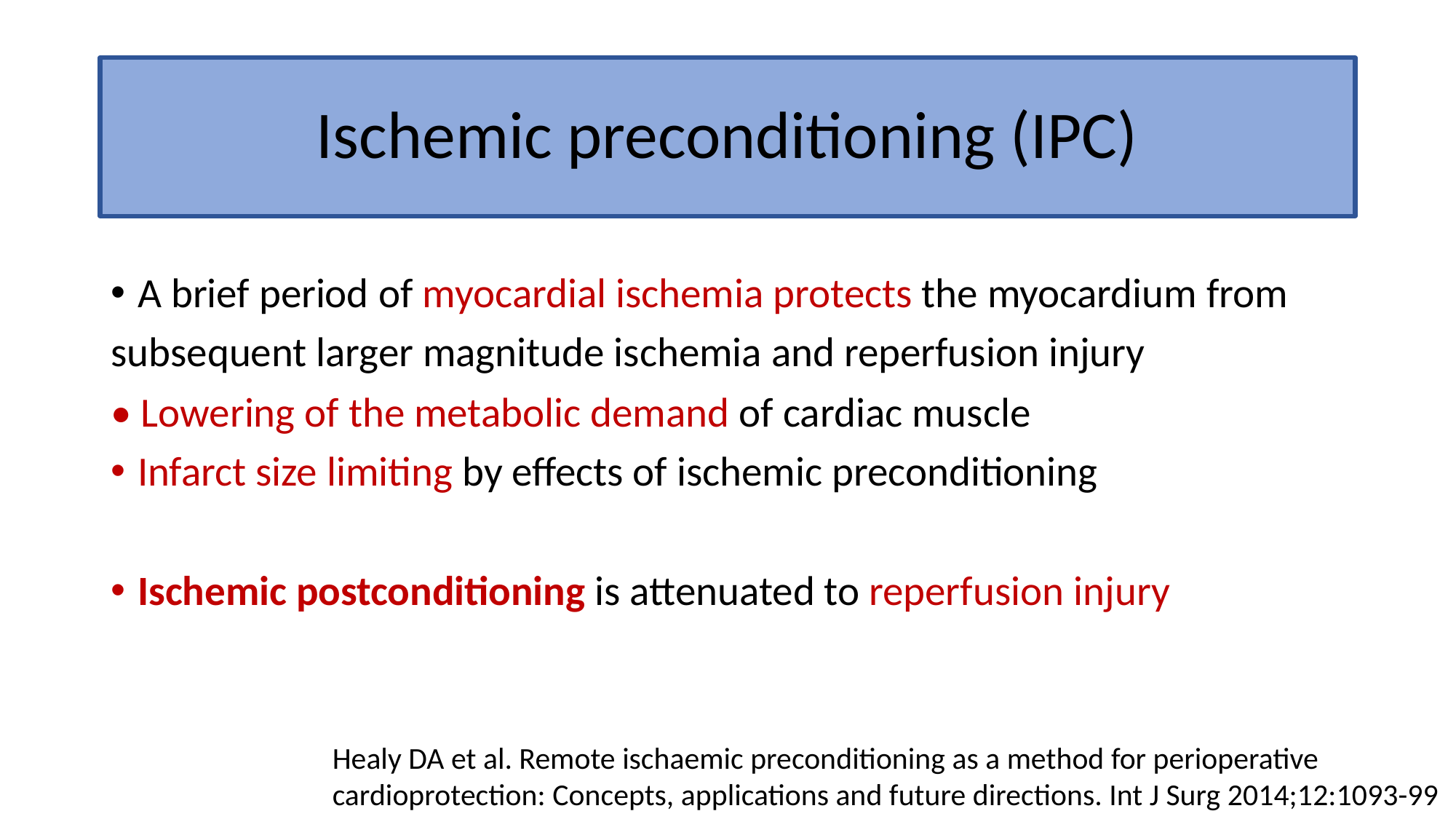

# Ischemic preconditioning (IPC)
A brief period of myocardial ischemia protects the myocardium from
subsequent larger magnitude ischemia and reperfusion injury
• Lowering of the metabolic demand of cardiac muscle
Infarct size limiting by effects of ischemic preconditioning

Ischemic postconditioning is attenuated to reperfusion injury

Healy DA et al. Remote ischaemic preconditioning as a method for perioperative
cardioprotection: Concepts, applications and future directions. Int J Surg 2014;12:1093-99